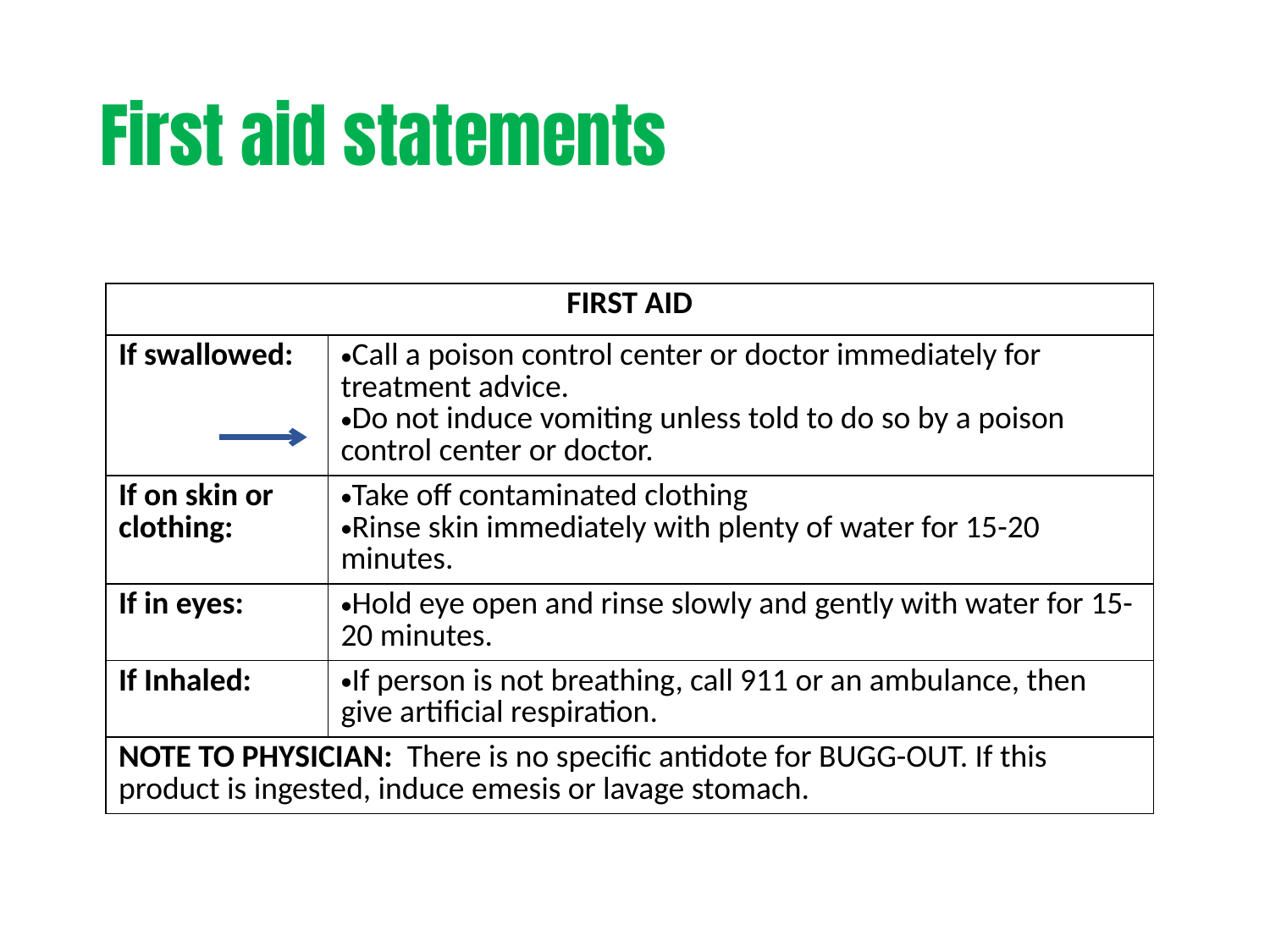

# First aid statements

| FIRST AID |  |
| --- | --- |
| If swallowed: | Call a poison control center or doctor immediately for treatment advice. Do not induce vomiting unless told to do so by a poison control center or doctor. |
| If on skin or clothing: | Take off contaminated clothing Rinse skin immediately with plenty of water for 15-20 minutes. |
| If in eyes: | Hold eye open and rinse slowly and gently with water for 15-20 minutes. |
| If Inhaled: | If person is not breathing, call 911 or an ambulance, then give artificial respiration. |
| NOTE TO PHYSICIAN: There is no specific antidote for BUGG-OUT. If this product is ingested, induce emesis or lavage stomach. |  |